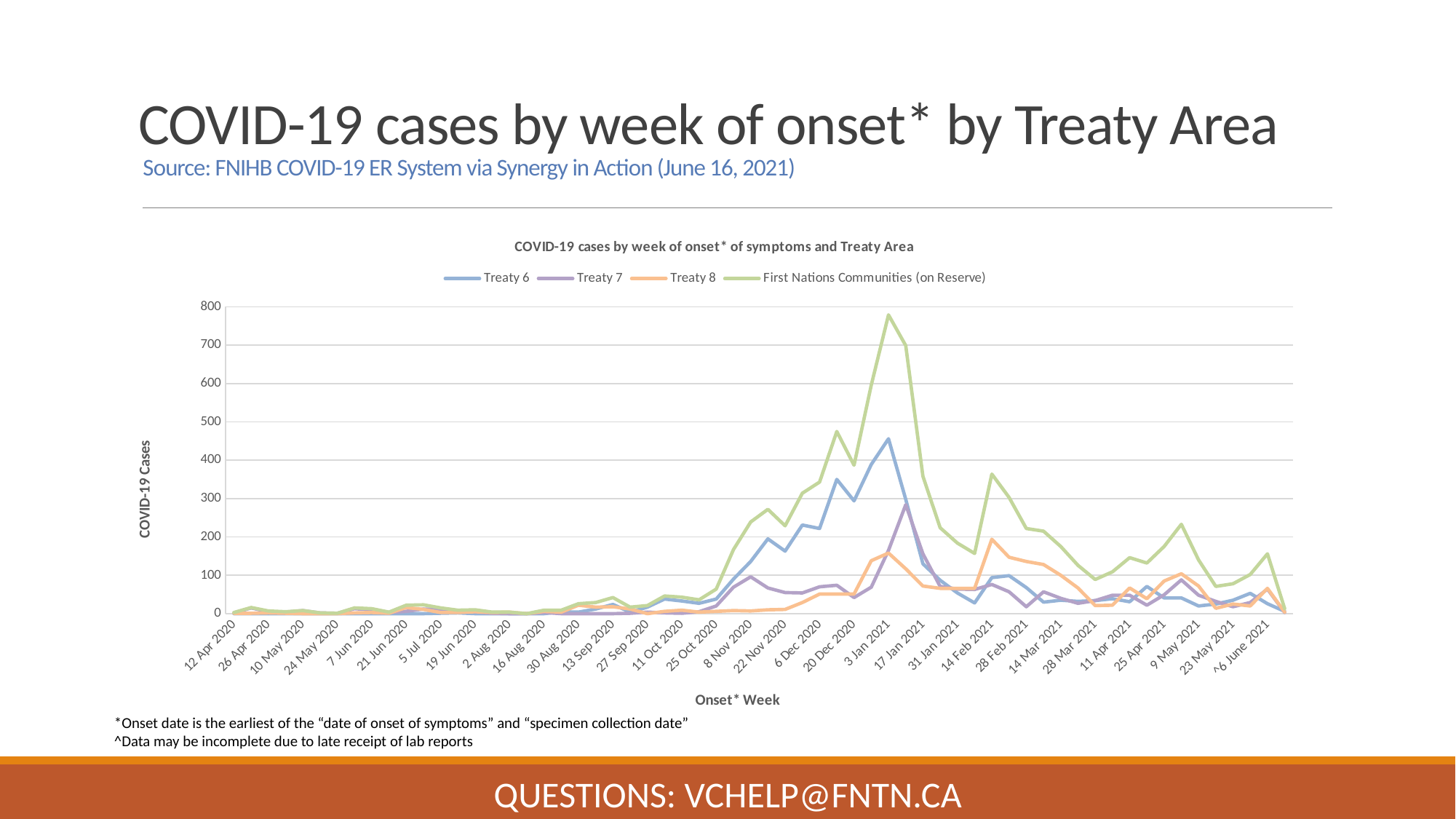

# COVID-19 cases by week of onset* by Treaty Area Source: FNIHB COVID-19 ER System via Synergy in Action (June 16, 2021)

### Chart: COVID-19 cases by week of onset* of symptoms and Treaty Area

| Category | Treaty 6 | Treaty 7 | Treaty 8 | First Nations Communities (on Reserve) |
|---|---|---|---|---|
| 12 Apr 2020 | 0.0 | 2.0 | 1.0 | 3.0 |
| 19 Apr 2020 | 0.0 | 15.0 | 1.0 | 16.0 |
| 26 Apr 2020 | 0.0 | 5.0 | 2.0 | 7.0 |
| 3 May 2020 | 0.0 | 4.0 | 1.0 | 5.0 |
| 10 May 2020 | 0.0 | 8.0 | 0.0 | 8.0 |
| 17 May 2020 | 0.0 | 2.0 | 0.0 | 2.0 |
| 24 May 2020 | 0.0 | 1.0 | 0.0 | 1.0 |
| 31 May 2020 | 0.0 | 13.0 | 2.0 | 15.0 |
| 7 Jun 2020 | 0.0 | 10.0 | 3.0 | 13.0 |
| 14 Jun 2020 | 0.0 | 3.0 | 1.0 | 4.0 |
| 21 Jun 2020 | 0.0 | 6.0 | 16.0 | 22.0 |
| 28 Jun 2020 | 0.0 | 12.0 | 11.0 | 23.0 |
| 5 Jul 2020 | 1.0 | 11.0 | 3.0 | 15.0 |
| 12 Jun 2020 | 2.0 | 4.0 | 3.0 | 9.0 |
| 19 Jun 2020 | 0.0 | 5.0 | 5.0 | 10.0 |
| 26 Jun 2020 | 0.0 | 1.0 | 3.0 | 4.0 |
| 2 Aug 2020 | 0.0 | 0.0 | 4.0 | 4.0 |
| 9 Aug 2020 | 0.0 | 0.0 | 0.0 | 0.0 |
| 16 Aug 2020 | 0.0 | 3.0 | 6.0 | 9.0 |
| 23 Aug 2020 | 5.0 | 0.0 | 4.0 | 9.0 |
| 30 Aug 2020 | 4.0 | 0.0 | 22.0 | 26.0 |
| 6 Sep 2020 | 12.0 | 0.0 | 17.0 | 29.0 |
| 13 Sep 2020 | 24.0 | 0.0 | 18.0 | 42.0 |
| 20 Sep 2020 | 4.0 | 1.0 | 12.0 | 17.0 |
| 27 Sep 2020 | 17.0 | 4.0 | 0.0 | 21.0 |
| 4 Oct 2020 | 38.0 | 2.0 | 6.0 | 46.0 |
| 11 Oct 2020 | 33.0 | 1.0 | 9.0 | 43.0 |
| 18 Oct 2020 | 27.0 | 5.0 | 4.0 | 36.0 |
| 25 Oct 2020 | 38.0 | 20.0 | 6.0 | 64.0 |
| 1 Nov 2020 | 90.0 | 69.0 | 8.0 | 167.0 |
| 8 Nov 2020 | 136.0 | 96.0 | 7.0 | 239.0 |
| 15 Nov 2020 | 195.0 | 67.0 | 10.0 | 272.0 |
| 22 Nov 2020 | 163.0 | 55.0 | 11.0 | 229.0 |
| 29 Nov 2020 | 231.0 | 54.0 | 29.0 | 314.0 |
| 6 Dec 2020 | 222.0 | 70.0 | 51.0 | 343.0 |
| 13 Dec 2020 | 350.0 | 74.0 | 51.0 | 475.0 |
| 20 Dec 2020 | 294.0 | 42.0 | 51.0 | 387.0 |
| 27 Dec 2020 | 389.0 | 69.0 | 138.0 | 596.0 |
| 3 Jan 2021 | 456.0 | 165.0 | 158.0 | 779.0 |
| 10 Jan 2021 | 298.0 | 284.0 | 117.0 | 699.0 |
| 17 Jan 2021 | 130.0 | 156.0 | 72.0 | 358.0 |
| 24 Jan 2021 | 87.0 | 71.0 | 66.0 | 224.0 |
| 31 Jan 2021 | 54.0 | 64.0 | 66.0 | 184.0 |
| 7 Feb 2021 | 28.0 | 63.0 | 66.0 | 157.0 |
| 14 Feb 2021 | 94.0 | 76.0 | 194.0 | 364.0 |
| 21 Feb 2021 | 99.0 | 57.0 | 147.0 | 303.0 |
| 28 Feb 2021 | 68.0 | 18.0 | 136.0 | 222.0 |
| 7 Mar 2021 | 30.0 | 57.0 | 128.0 | 215.0 |
| 14 Mar 2021 | 35.0 | 40.0 | 100.0 | 175.0 |
| 21 Mar 2021 | 32.0 | 27.0 | 67.0 | 126.0 |
| 28 Mar 2021 | 34.0 | 34.0 | 21.0 | 89.0 |
| 4 Apr 2021 | 39.0 | 48.0 | 22.0 | 109.0 |
| 11 Apr 2021 | 31.0 | 48.0 | 67.0 | 146.0 |
| 18 Apr 2021 | 71.0 | 22.0 | 39.0 | 132.0 |
| 25 Apr 2021 | 41.0 | 49.0 | 85.0 | 175.0 |
| 2 May 2021 | 41.0 | 88.0 | 104.0 | 233.0 |
| 9 May 2021 | 20.0 | 48.0 | 72.0 | 140.0 |
| 16 May 2021 | 25.0 | 32.0 | 14.0 | 71.0 |
| 23 May 2021 | 35.0 | 18.0 | 25.0 | 78.0 |
| 30 May 2021 | 53.0 | 29.0 | 20.0 | 102.0 |
| ^6 June 2021 | 26.0 | 64.0 | 66.0 | 156.0 |
| ^13 June 2021 | 6.0 | 3.0 | 4.0 | 13.0 |
*Onset date is the earliest of the “date of onset of symptoms” and “specimen collection date”
^Data may be incomplete due to late receipt of lab reports
Questions: VChelp@FNTN.ca